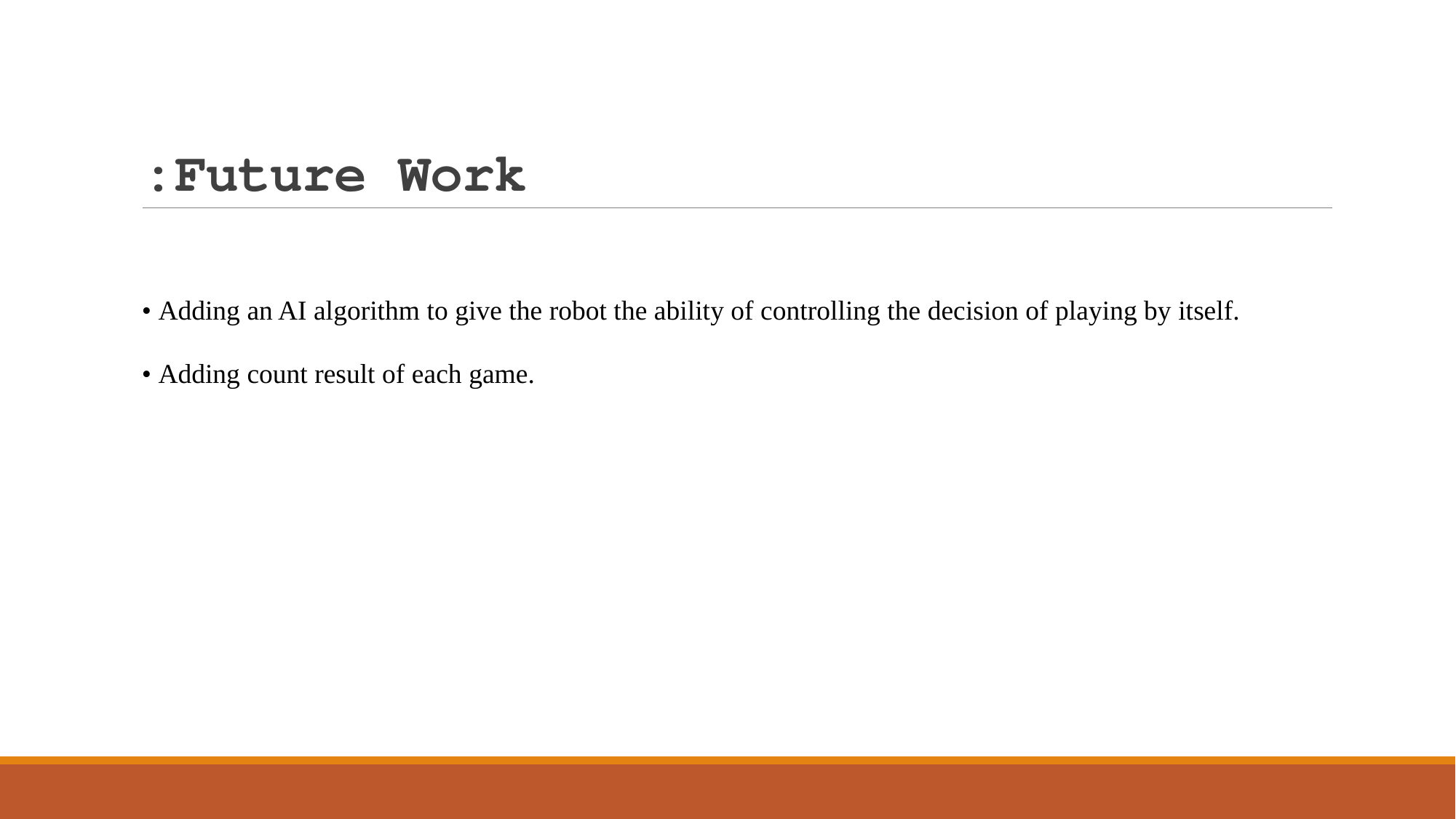

# Future Work:

• Adding an AI algorithm to give the robot the ability of controlling the decision of playing by itself.
• Adding count result of each game.